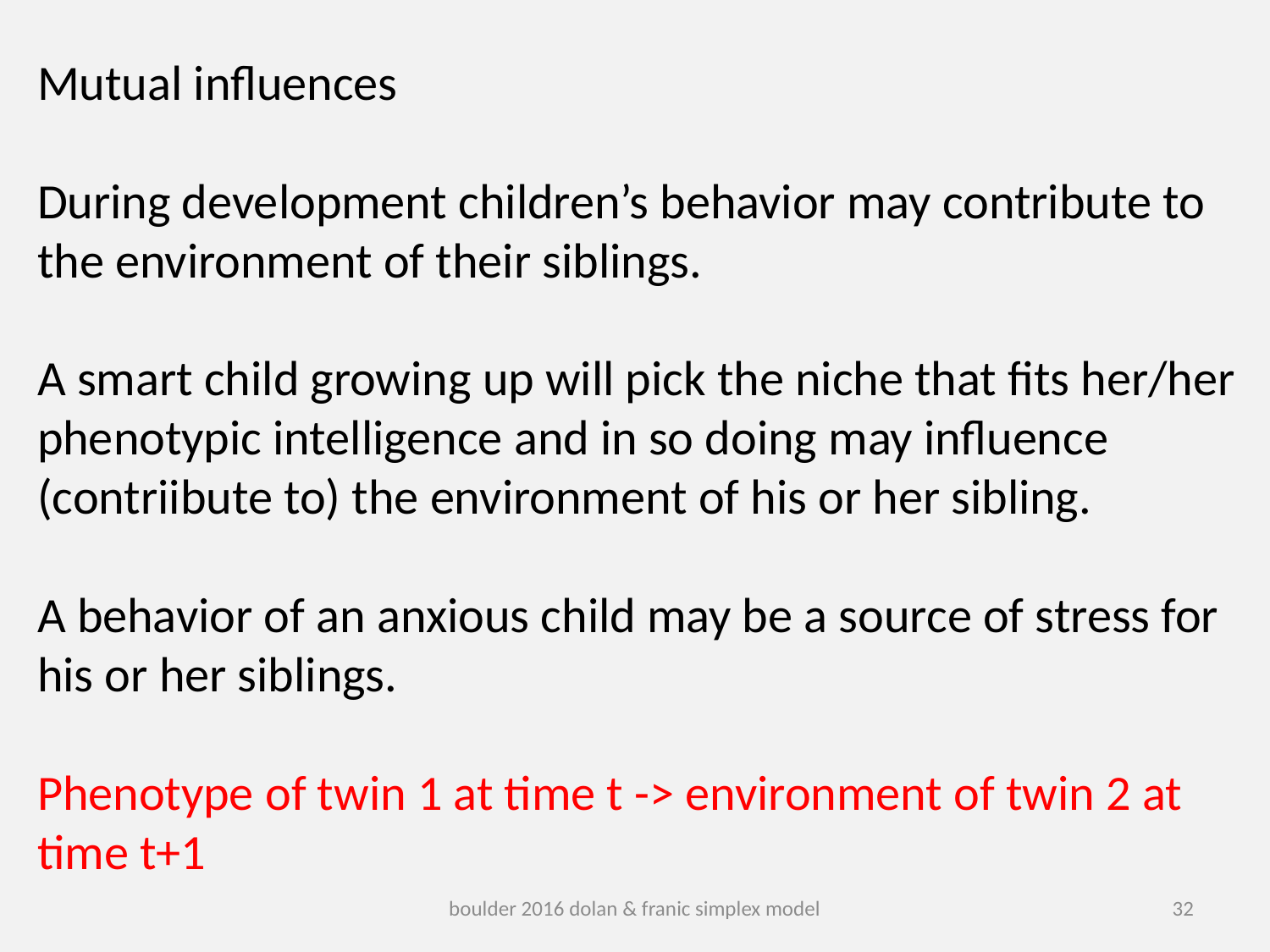

Mutual influences

During development children’s behavior may contribute to the environment of their siblings.

A smart child growing up will pick the niche that fits her/her phenotypic intelligence and in so doing may influence (contriibute to) the environment of his or her sibling.

A behavior of an anxious child may be a source of stress for his or her siblings.

Phenotype of twin 1 at time t -> environment of twin 2 at time t+1
boulder 2016 dolan & franic simplex model
32